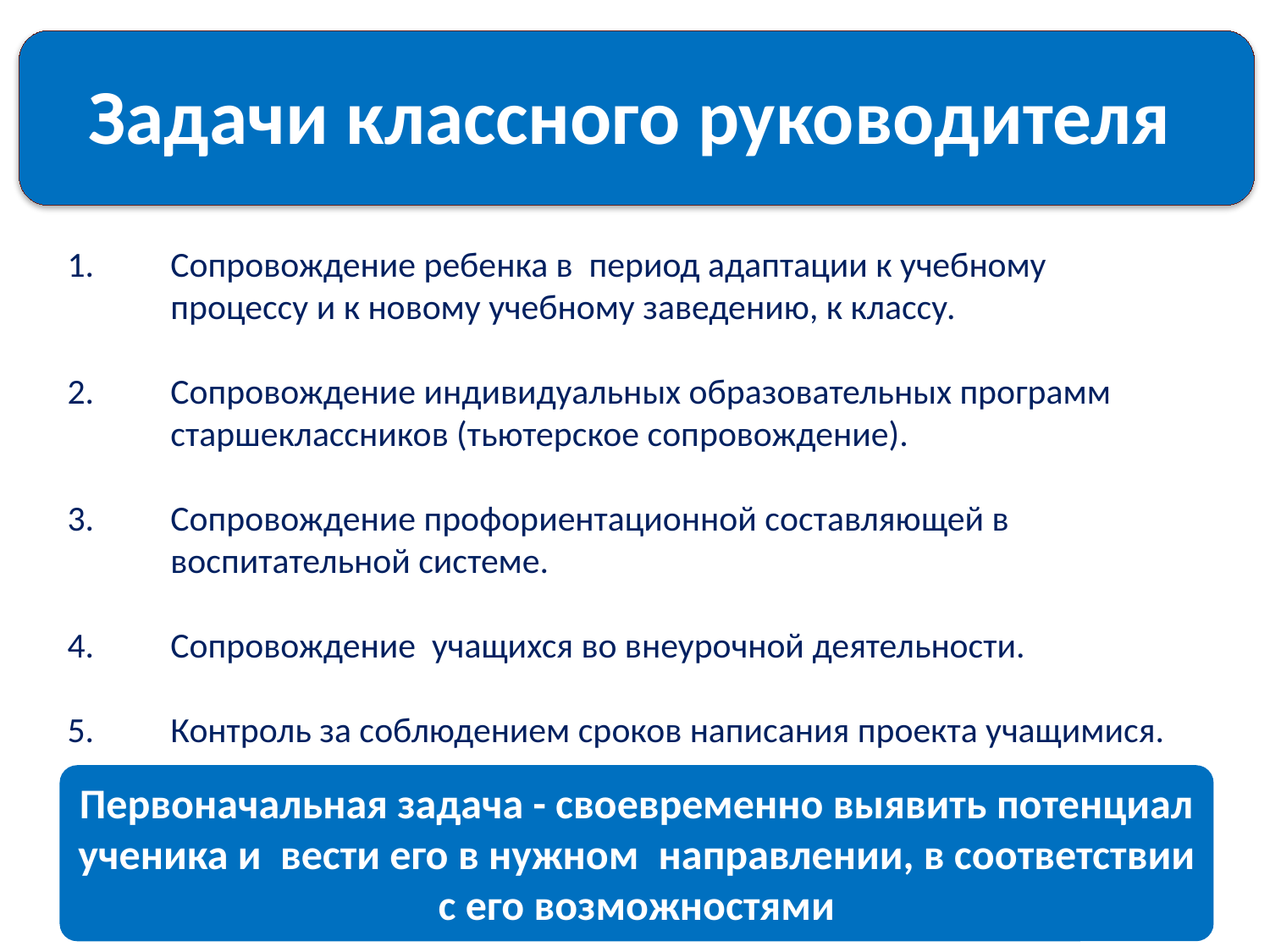

Задачи классного руководителя
Сопровождение ребенка в  период адаптации к учебному процессу и к новому учебному заведению, к классу.
Сопровождение индивидуальных образовательных программ старшеклассников (тьютерское сопровождение).
Сопровождение профориентационной составляющей в воспитательной системе.
Сопровождение  учащихся во внеурочной деятельности.
Контроль за соблюдением сроков написания проекта учащимися.
Первоначальная задача - своевременно выявить потенциал ученика и  вести его в нужном  направлении, в соответствии с его возможностями